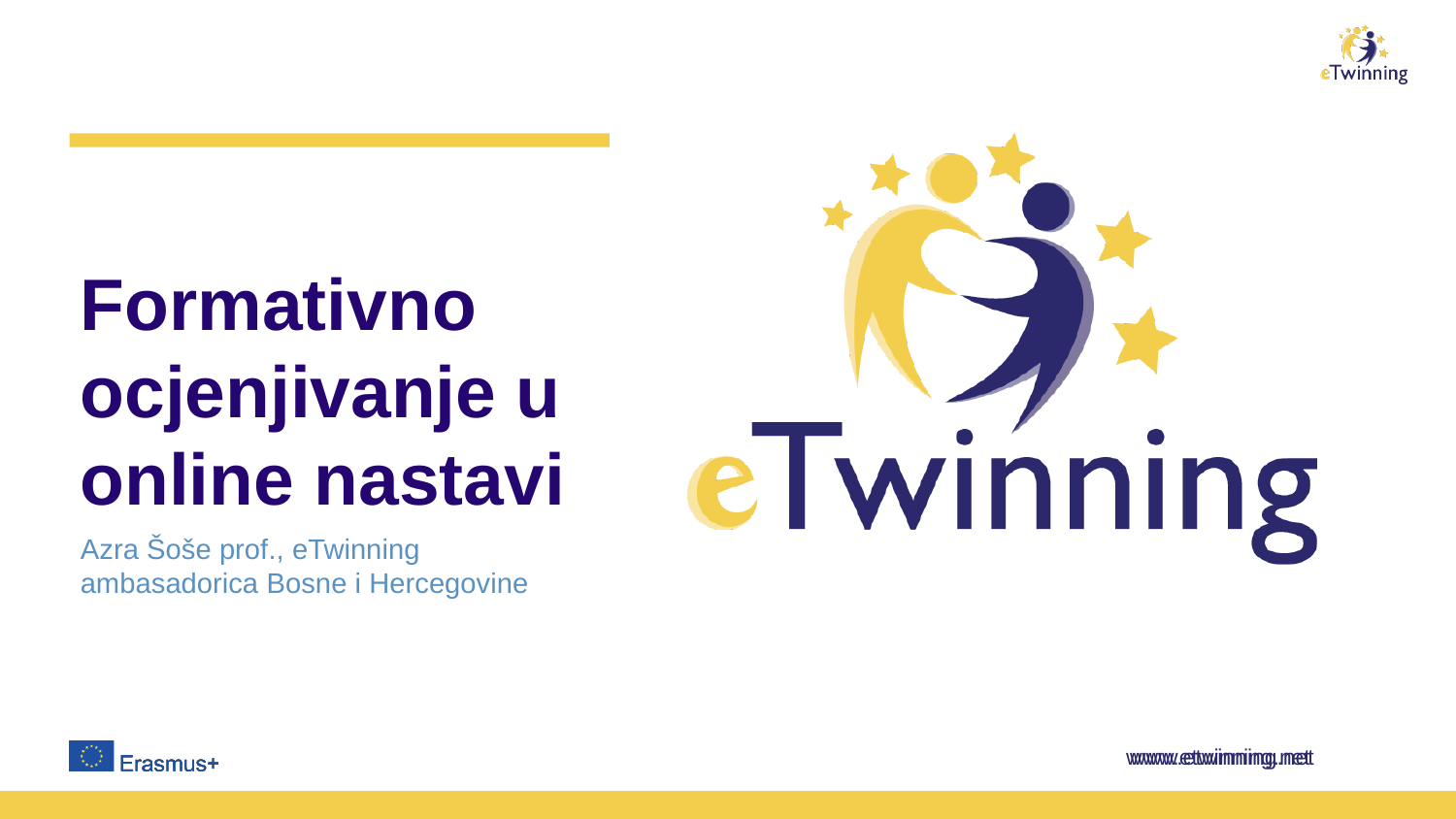

# Formativno ocjenjivanje u online nastavi
Azra Šoše prof., eTwinning ambasadorica Bosne i Hercegovine